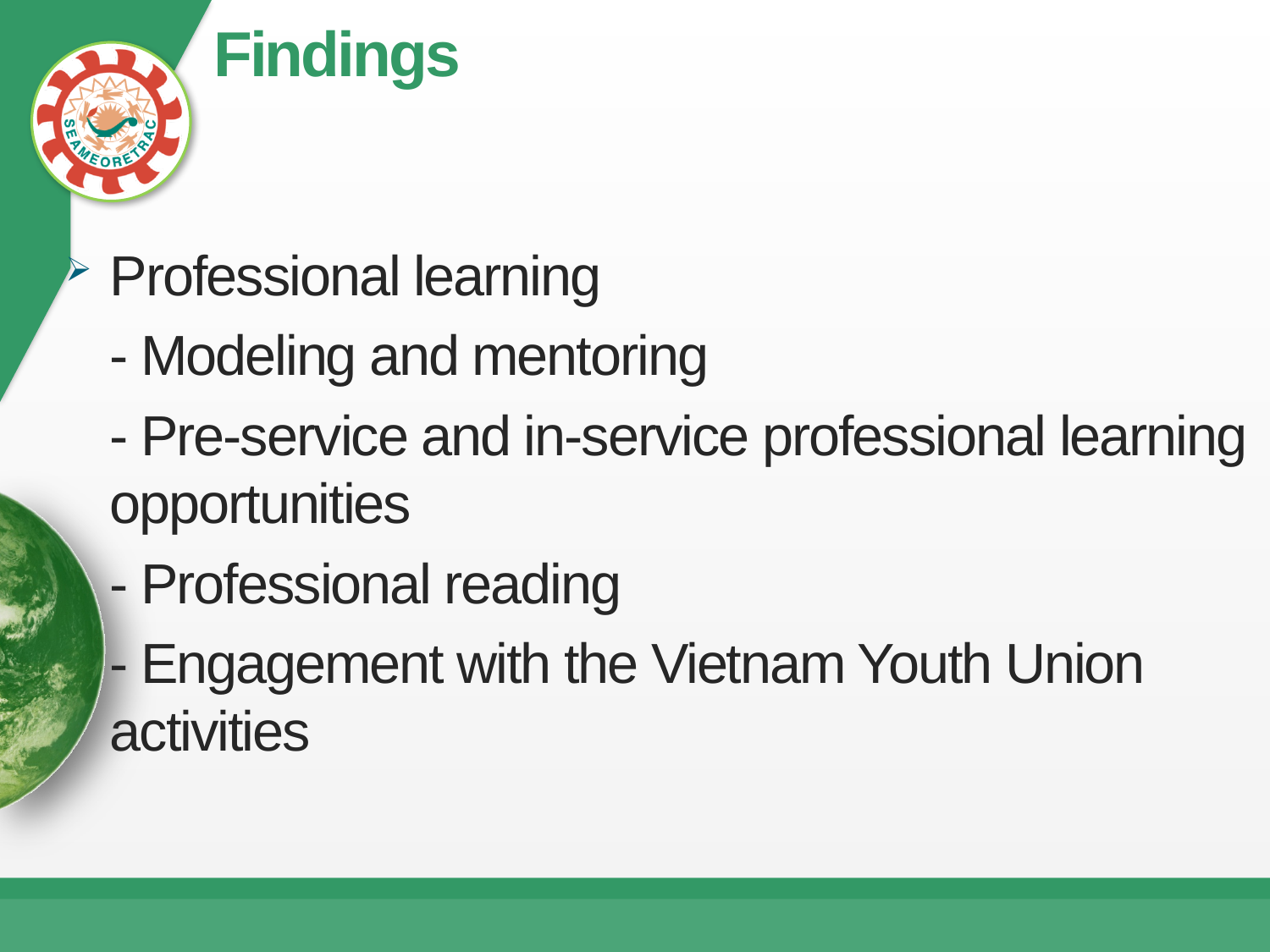

# Findings
Professional learning
	- Modeling and mentoring
	- Pre-service and in-service professional learning opportunities
	- Professional reading
	- Engagement with the Vietnam Youth Union activities